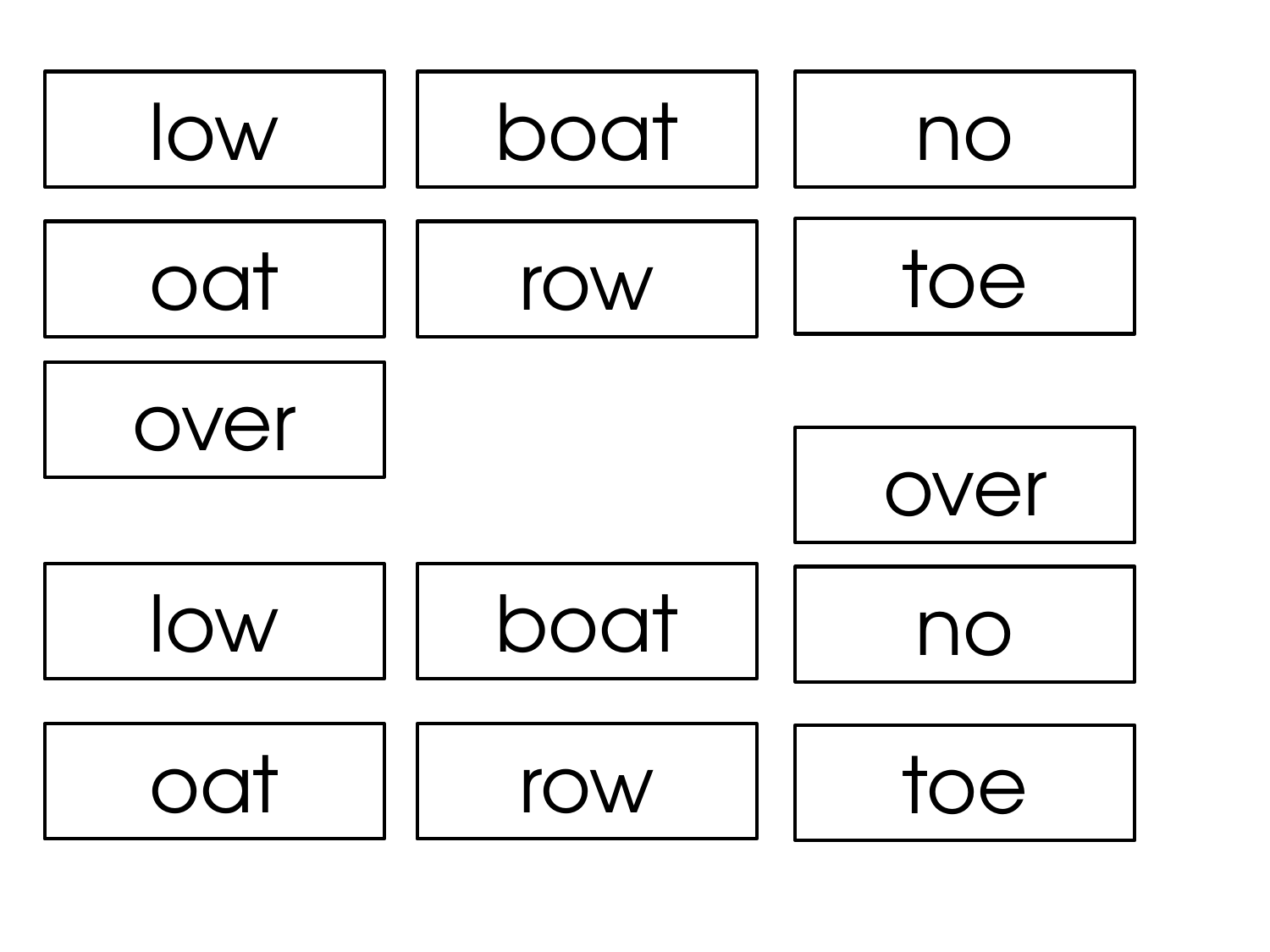

low
boat
no
toe
oat
row
over
over
low
boat
no
oat
row
toe